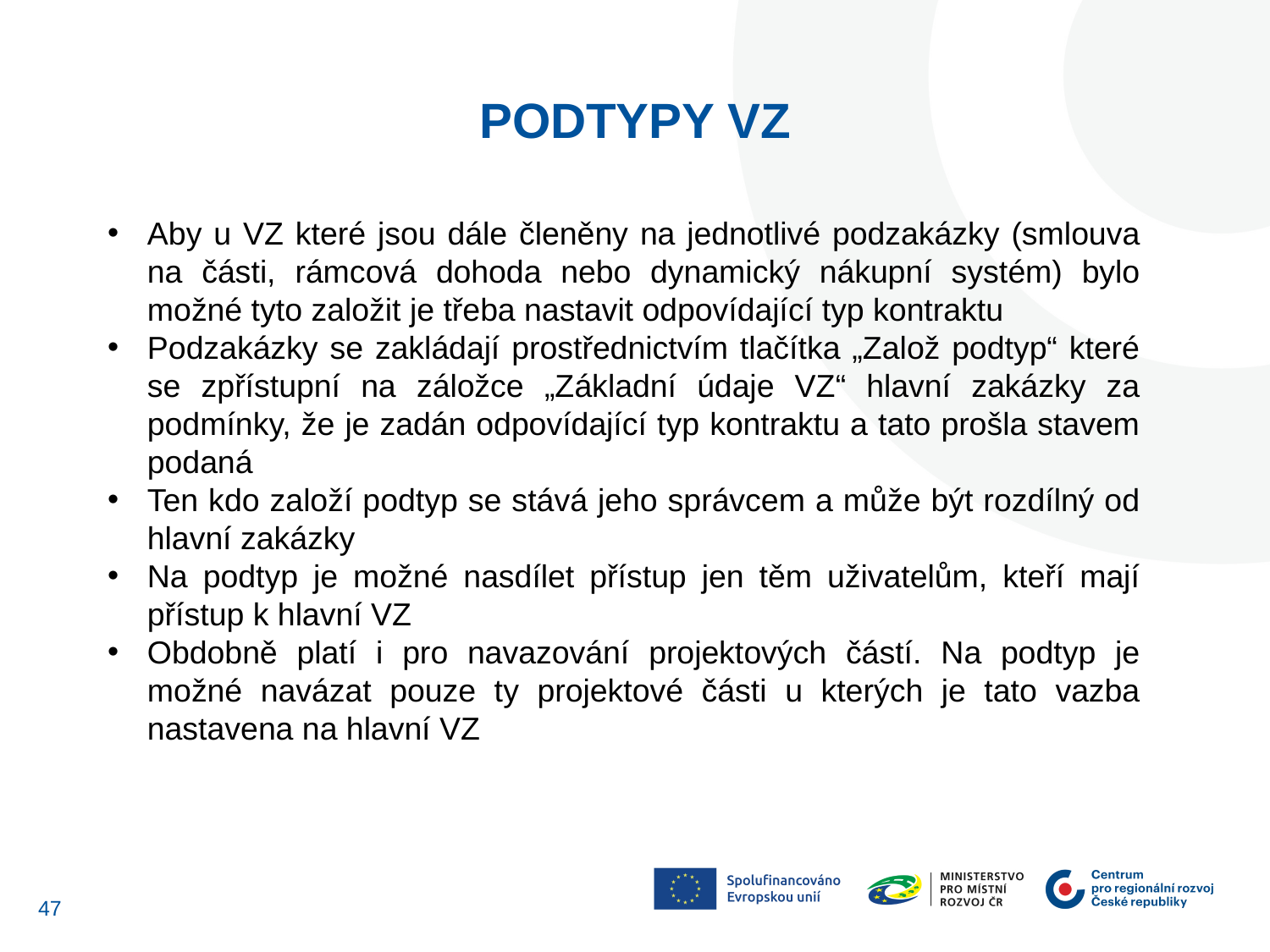

Podtypy VZ
Aby u VZ které jsou dále členěny na jednotlivé podzakázky (smlouva na části, rámcová dohoda nebo dynamický nákupní systém) bylo možné tyto založit je třeba nastavit odpovídající typ kontraktu
Podzakázky se zakládají prostřednictvím tlačítka „Založ podtyp“ které se zpřístupní na záložce „Základní údaje VZ“ hlavní zakázky za podmínky, že je zadán odpovídající typ kontraktu a tato prošla stavem podaná
Ten kdo založí podtyp se stává jeho správcem a může být rozdílný od hlavní zakázky
Na podtyp je možné nasdílet přístup jen těm uživatelům, kteří mají přístup k hlavní VZ
Obdobně platí i pro navazování projektových částí. Na podtyp je možné navázat pouze ty projektové části u kterých je tato vazba nastavena na hlavní VZ

47